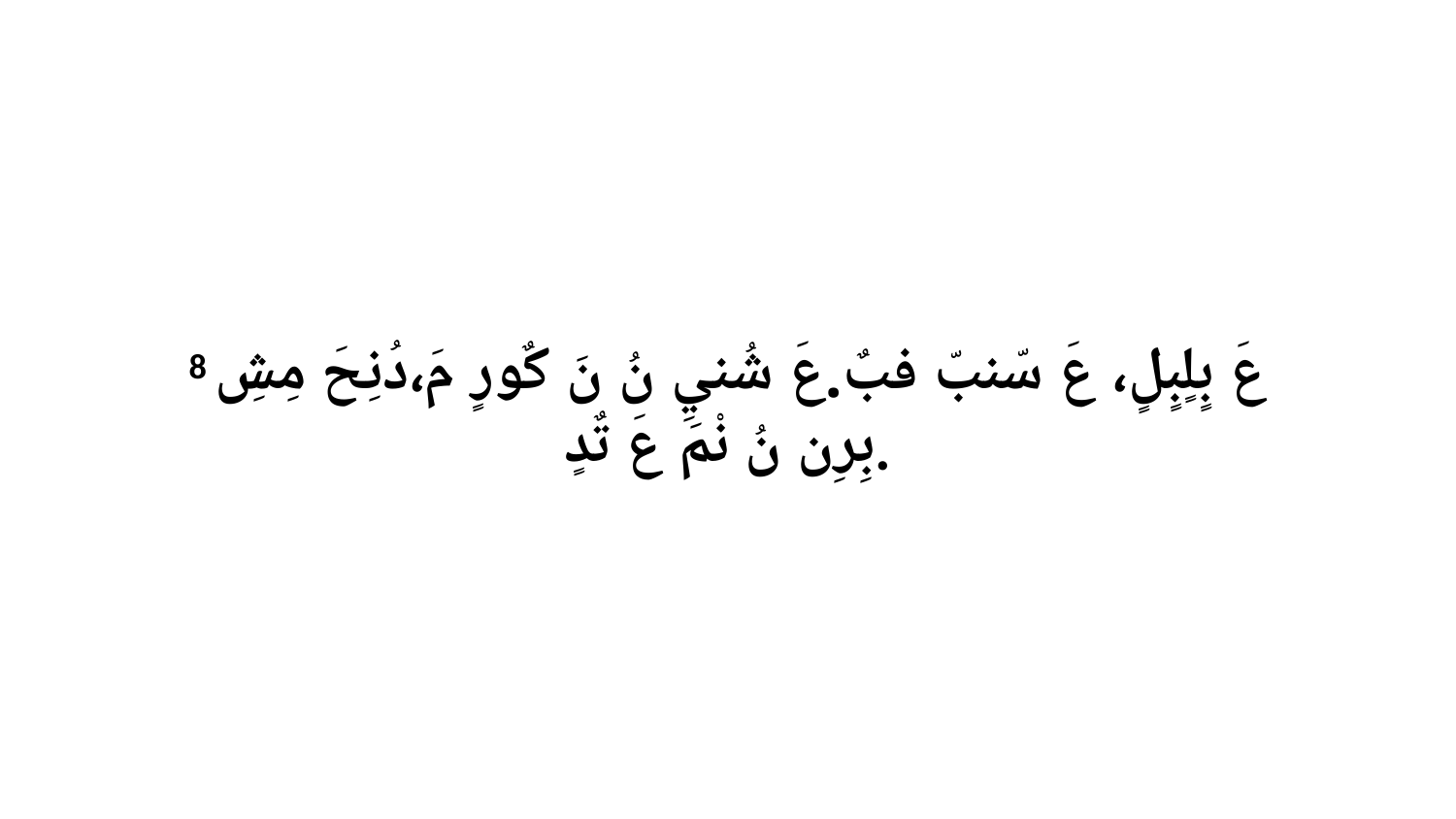

8 عَ بٍلٍبٍلٍ، عَ سّنبّ فبٌ.عَ شُنيِ نُ نَ كٌورٍ مَ،دُنِحَ مِشِ بِرِن نُ نْمَ عَ تٌدٍ.